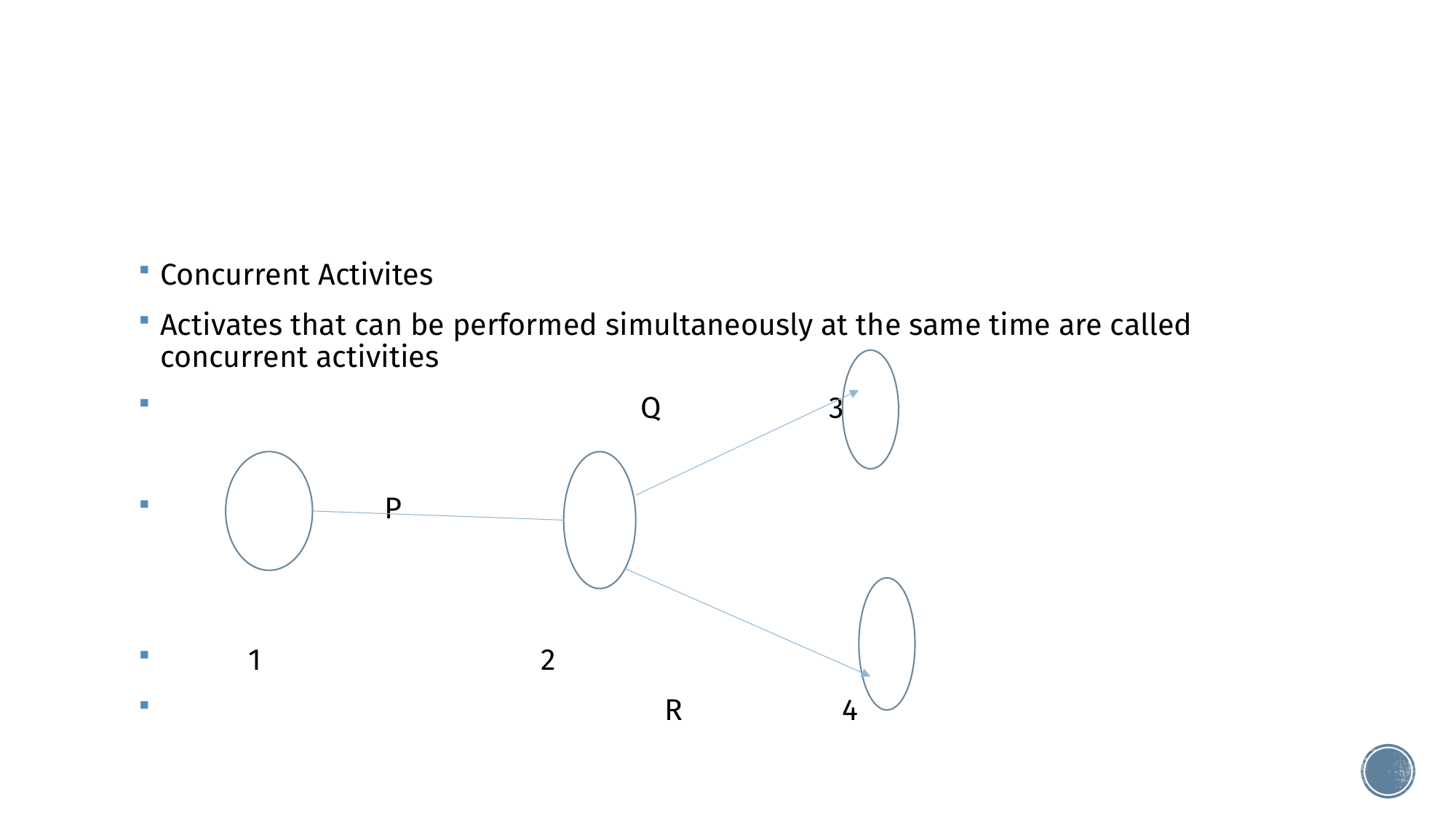

#
Concurrent Activites
Activates that can be performed simultaneously at the same time are called concurrent activities
                                                            Q                     3

                            P

           1                                   2
                                                               R                    4